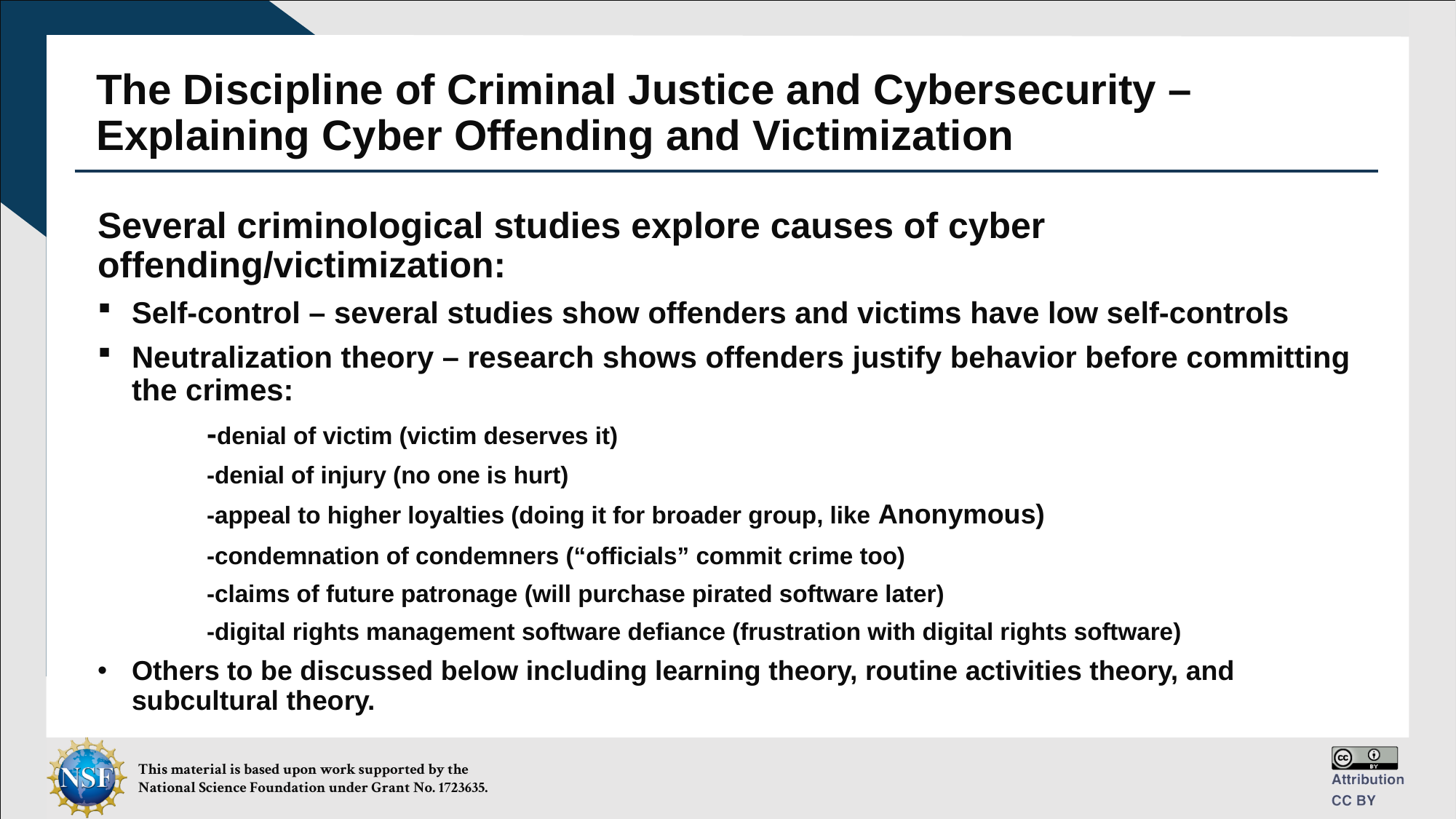

# The Discipline of Criminal Justice and Cybersecurity – Explaining Cyber Offending and Victimization
Several criminological studies explore causes of cyber offending/victimization:
Self-control – several studies show offenders and victims have low self-controls
Neutralization theory – research shows offenders justify behavior before committing the crimes:
	-denial of victim (victim deserves it)
	-denial of injury (no one is hurt)
	-appeal to higher loyalties (doing it for broader group, like Anonymous)
	-condemnation of condemners (“officials” commit crime too)
	-claims of future patronage (will purchase pirated software later)
	-digital rights management software defiance (frustration with digital rights software)
Others to be discussed below including learning theory, routine activities theory, and subcultural theory.